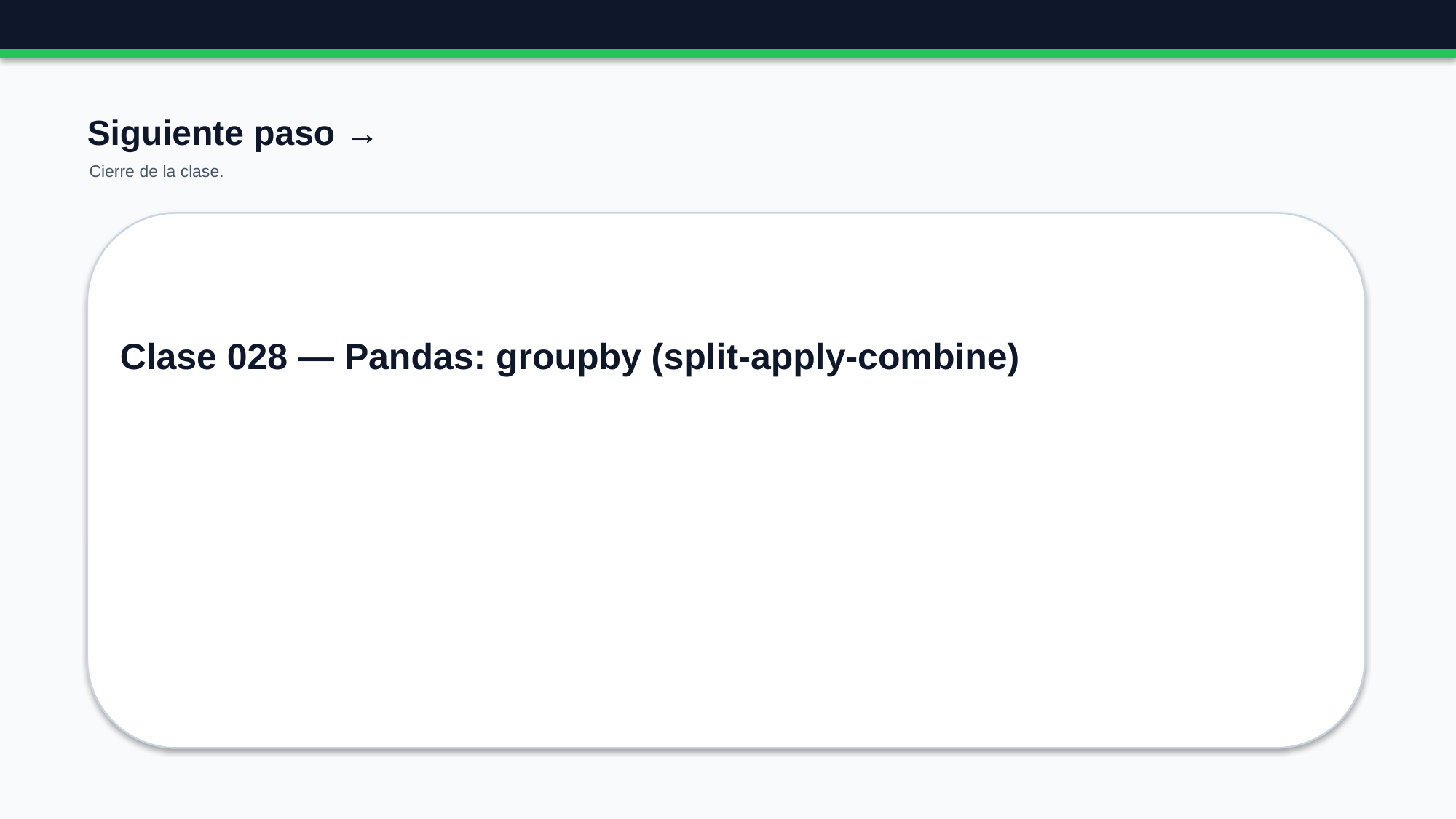

Siguiente paso →
Cierre de la clase.

Clase 028 — Pandas: groupby (split-apply-combine)